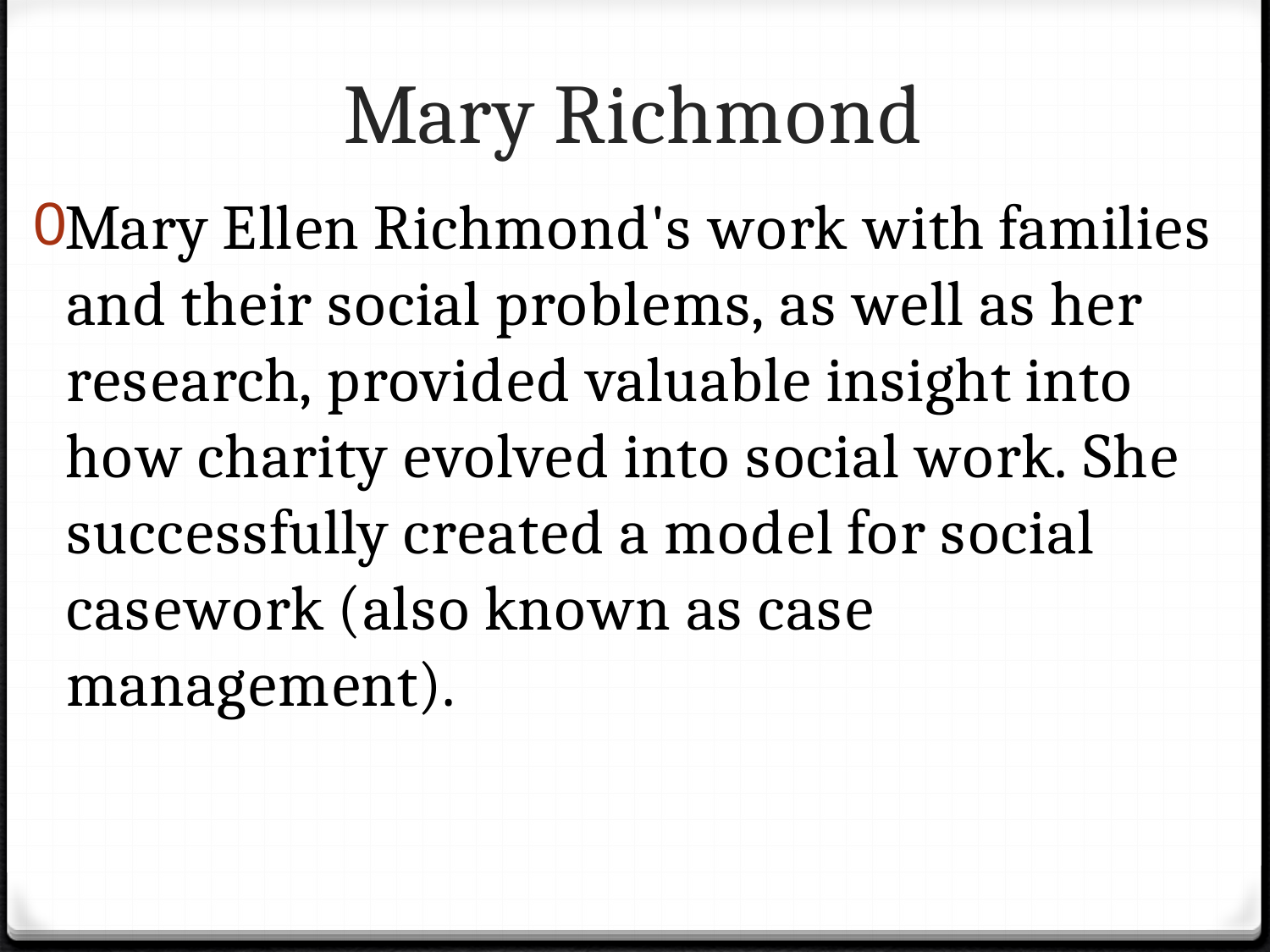

# Mary Richmond
Mary Ellen Richmond's work with families and their social problems, as well as her research, provided valuable insight into how charity evolved into social work. She successfully created a model for social casework (also known as case management).